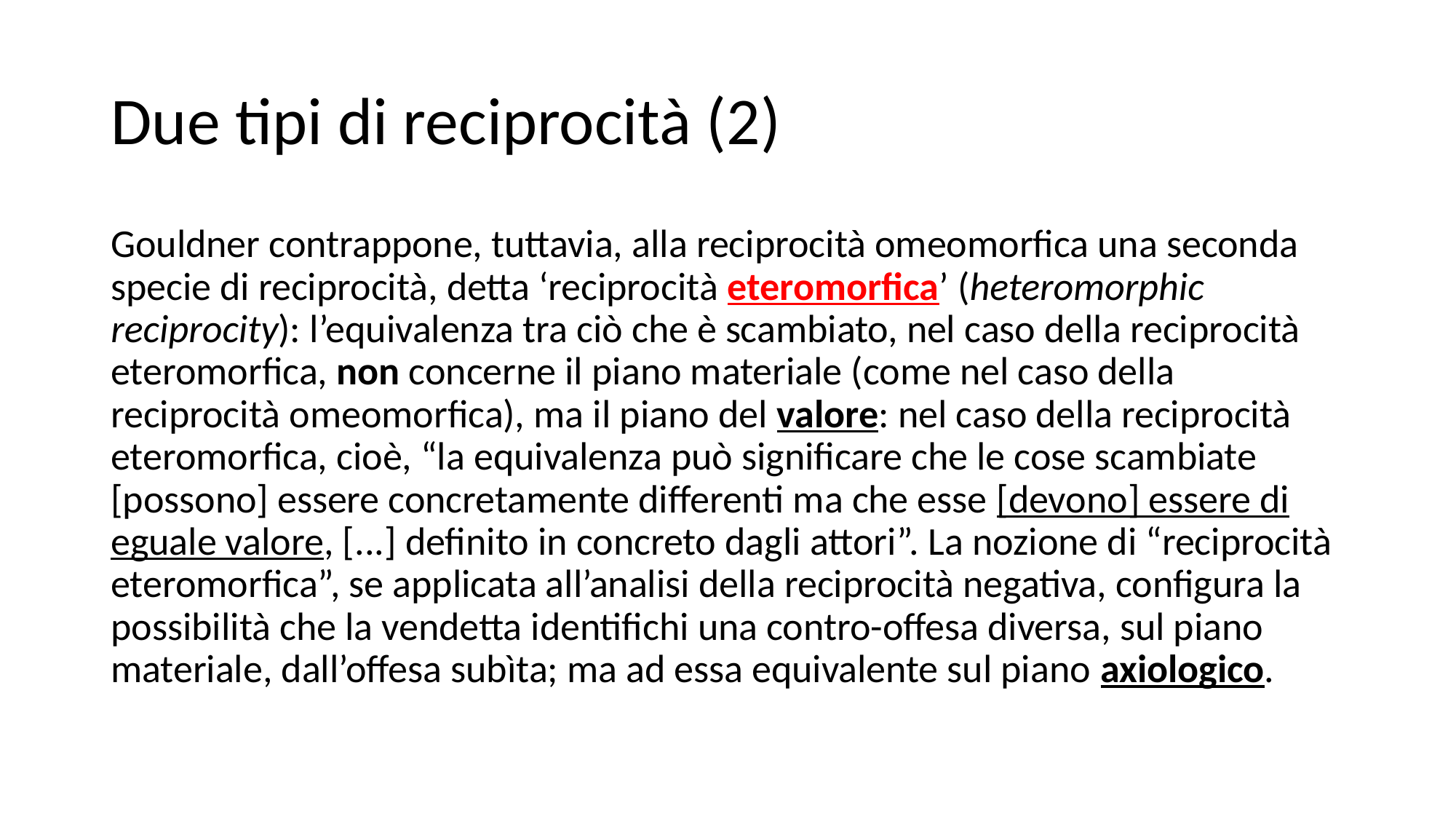

# Due tipi di reciprocità (2)
Gouldner contrappone, tuttavia, alla reciprocità omeomorfica una seconda specie di reciprocità, detta ‘reciprocità eteromorfica’ (heteromorphic reciprocity): l’equivalenza tra ciò che è scambiato, nel caso della reciprocità eteromorfica, non concerne il piano materiale (come nel caso della reciprocità omeomorfica), ma il piano del valore: nel caso della reciprocità eteromorfica, cioè, “la equivalenza può significare che le cose scambiate [possono] essere concretamente differenti ma che esse [devono] essere di eguale valore, [...] definito in concreto dagli attori”. La nozione di “reciprocità eteromorfica”, se applicata all’analisi della reciprocità negativa, configura la possibilità che la vendetta identifichi una contro-offesa diversa, sul piano materiale, dall’offesa subìta; ma ad essa equivalente sul piano axiologico.